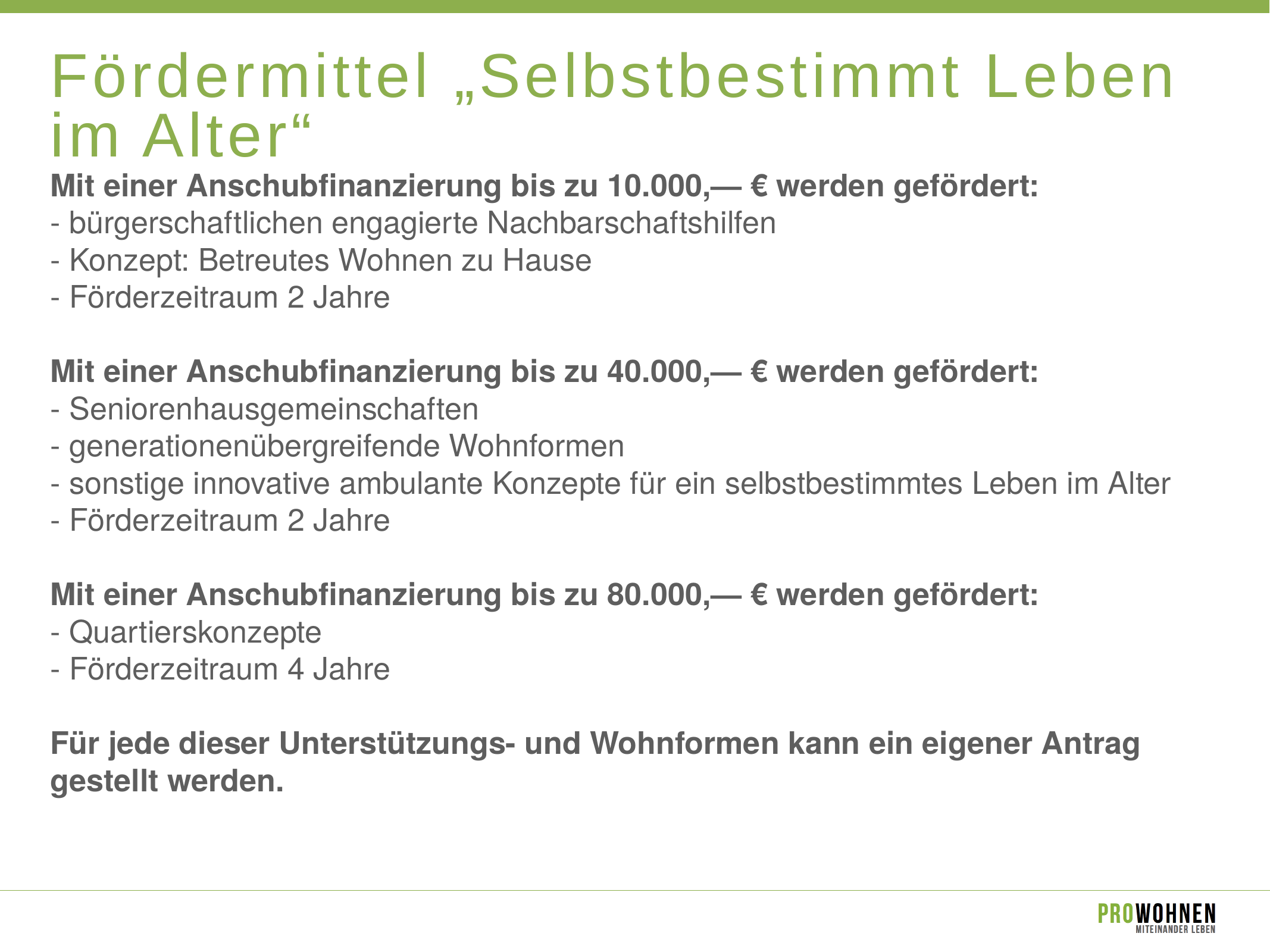

# Fördermittel „Selbstbestimmt Leben im Alter“
Mit einer Anschubfinanzierung bis zu 10.000,— € werden gefördert:
- bürgerschaftlichen engagierte Nachbarschaftshilfen
- Konzept: Betreutes Wohnen zu Hause
- Förderzeitraum 2 Jahre

Mit einer Anschubfinanzierung bis zu 40.000,— € werden gefördert:
- Seniorenhausgemeinschaften
- generationenübergreifende Wohnformen
- sonstige innovative ambulante Konzepte für ein selbstbestimmtes Leben im Alter
- Förderzeitraum 2 Jahre

Mit einer Anschubfinanzierung bis zu 80.000,— € werden gefördert:
- Quartierskonzepte
- Förderzeitraum 4 Jahre

Für jede dieser Unterstützungs- und Wohnformen kann ein eigener Antrag gestellt werden.